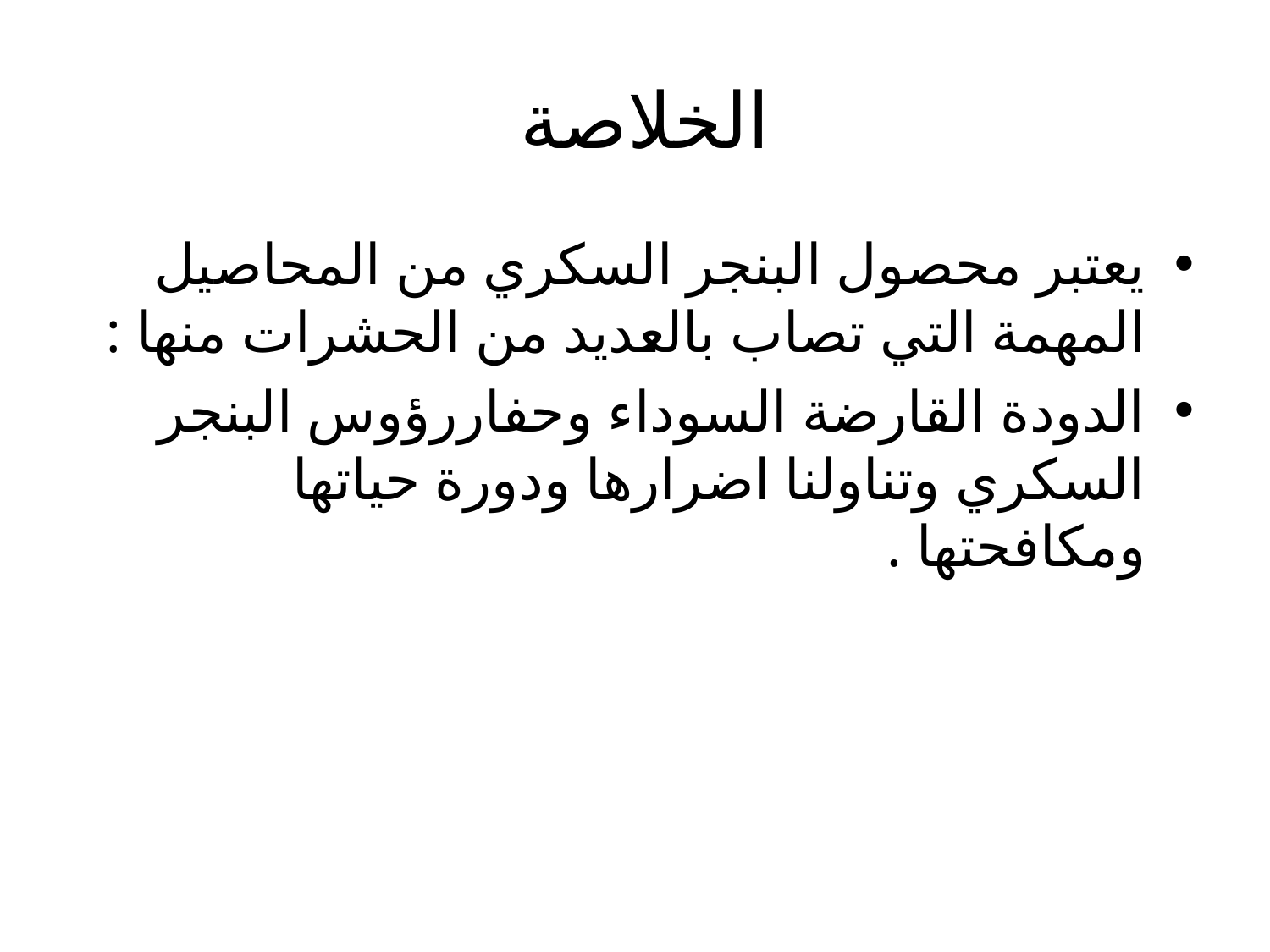

# الخلاصة
يعتبر محصول البنجر السكري من المحاصيل المهمة التي تصاب بالعديد من الحشرات منها :
الدودة القارضة السوداء وحفاررؤوس البنجر السكري وتناولنا اضرارها ودورة حياتها ومكافحتها .